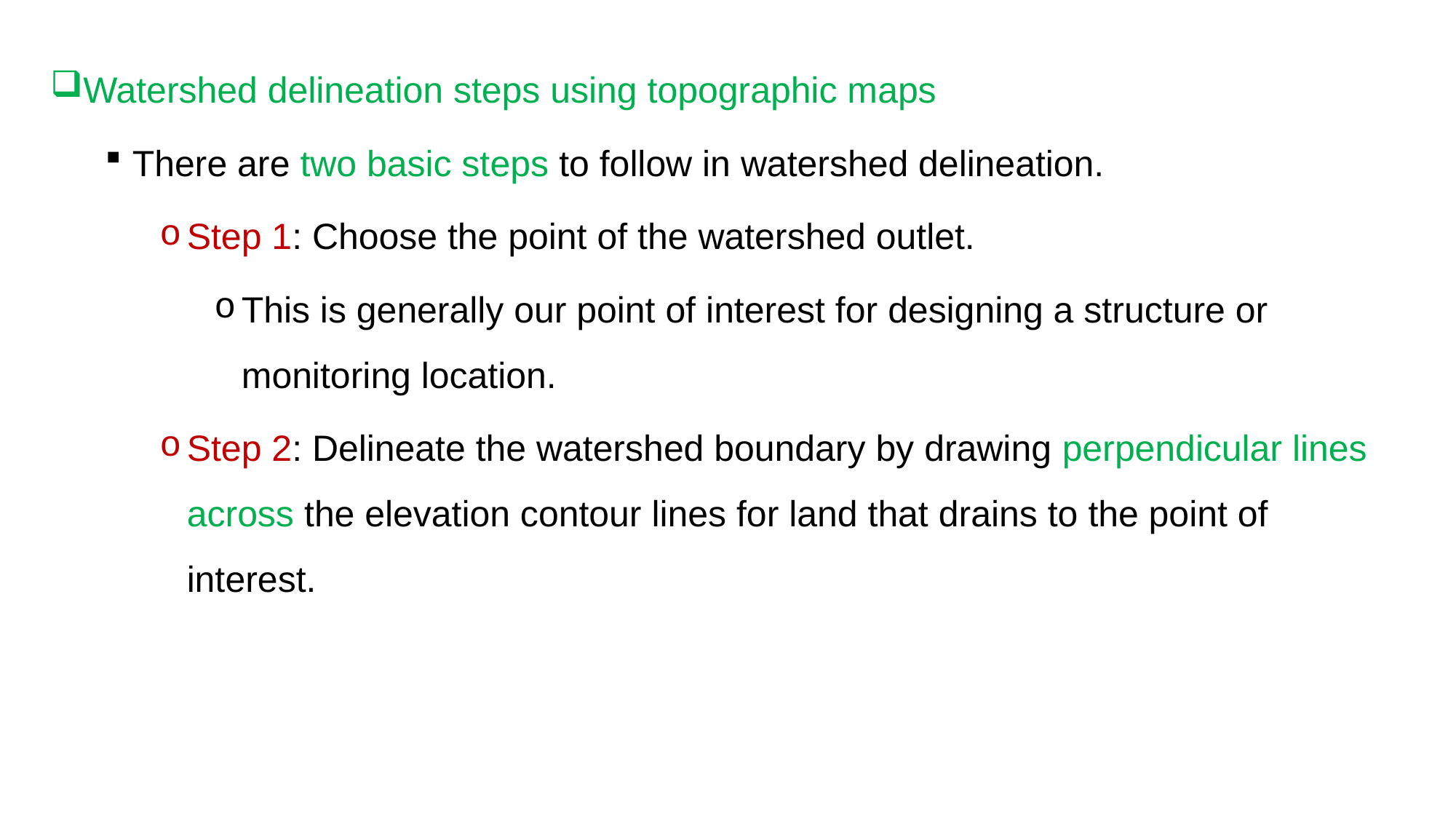

Watershed delineation steps using topographic maps
There are two basic steps to follow in watershed delineation.
Step 1: Choose the point of the watershed outlet.
This is generally our point of interest for designing a structure or monitoring location.
Step 2: Delineate the watershed boundary by drawing perpendicular lines across the elevation contour lines for land that drains to the point of interest.